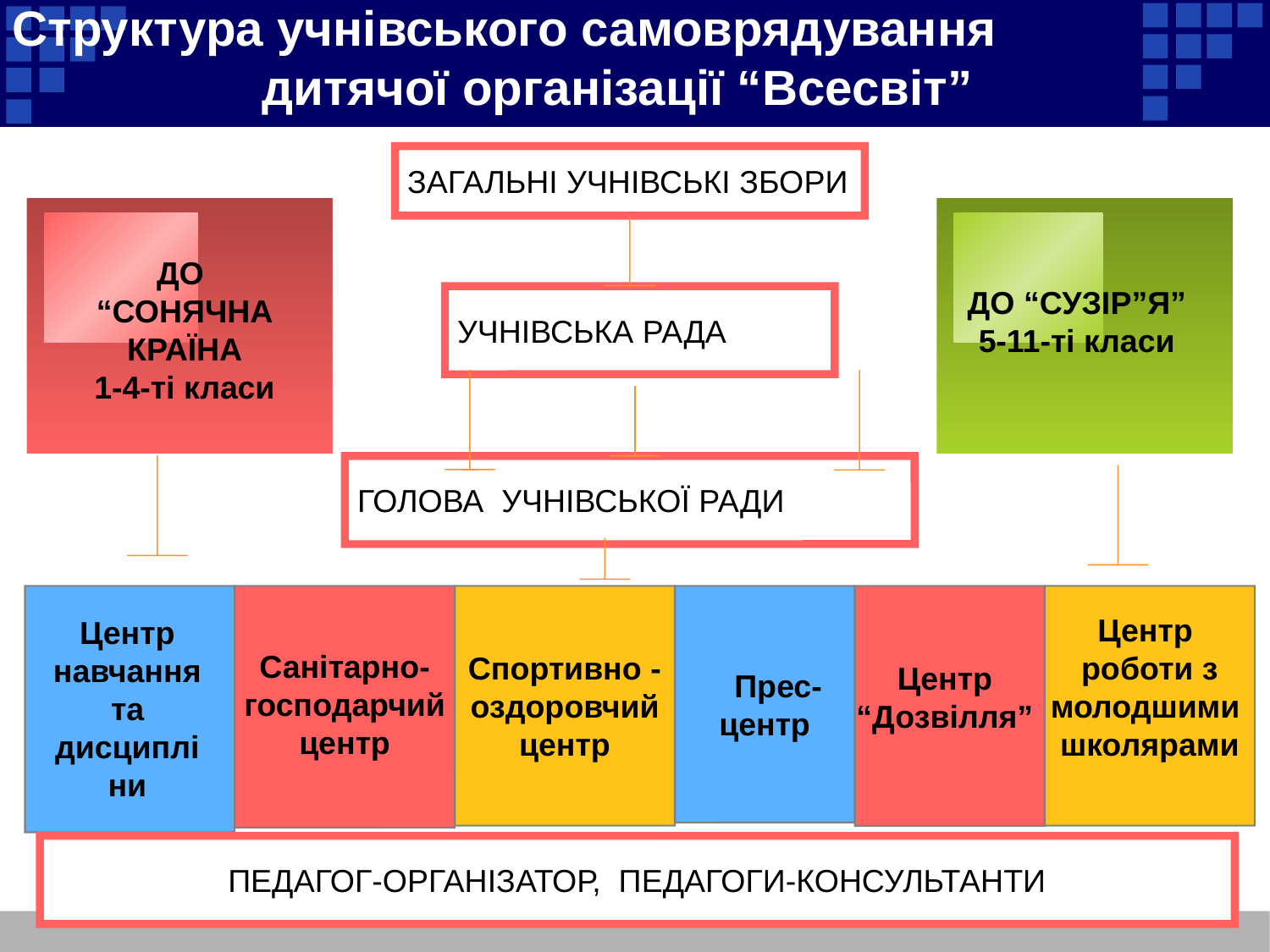

Структура учнівського самоврядування
дитячої організації “Всесвіт”
ЗАГАЛЬНІ УЧНІВСЬКІ ЗБОРИ

ДО
“СОНЯЧНА КРАЇНА
1-4-ті класи
ДО “СУЗІР”Я”
5-11-ті класи
УЧНІВСЬКА РАДА

ГОЛОВА  УЧНІВСЬКОЇ РАДИ

Спортивно -
оздоровчий
центр
   Прес-
центр

Центр
роботи з
молодшими
школярами

Центр навчання та дисципліни
Санітарно-господарчий центр
Центр “Дозвілля”
ПЕДАГОГ-ОРГАНІЗАТОР,  ПЕДАГОГИ-КОНСУЛЬТАНТИ